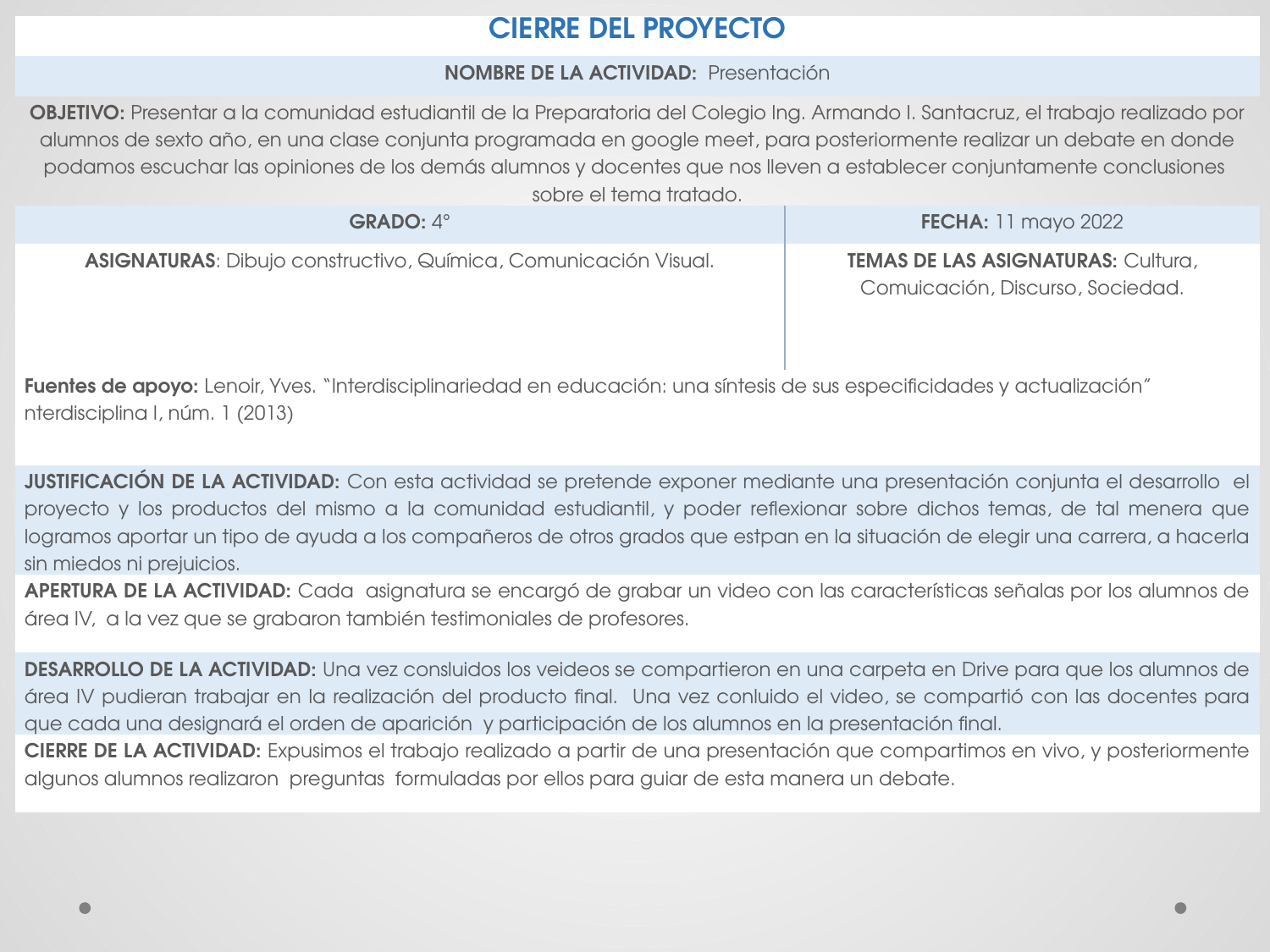

| CIERRE DEL PROYECTO |  |
| --- | --- |
| NOMBRE DE LA ACTIVIDAD: Presentación |  |
| OBJETIVO: Presentar a la comunidad estudiantil de la Preparatoria del Colegio Ing. Armando I. Santacruz, el trabajo realizado por alumnos de sexto año, en una clase conjunta programada en google meet, para posteriormente realizar un debate en donde podamos escuchar las opiniones de los demás alumnos y docentes que nos lleven a establecer conjuntamente conclusiones sobre el tema tratado. |  |
| GRADO: 4° | FECHA: 11 mayo 2022 |
| ASIGNATURAS: Dibujo constructivo, Química, Comunicación Visual. | TEMAS DE LAS ASIGNATURAS: Cultura, Comuicación, Discurso, Sociedad. |
| Fuentes de apoyo: Lenoir, Yves. “Interdisciplinariedad en educación: una síntesis de sus especificidades y actualización” nterdisciplina I, núm. 1 (2013) |  |
| JUSTIFICACIÓN DE LA ACTIVIDAD: Con esta actividad se pretende exponer mediante una presentación conjunta el desarrollo el proyecto y los productos del mismo a la comunidad estudiantil, y poder reflexionar sobre dichos temas, de tal menera que logramos aportar un tipo de ayuda a los compañeros de otros grados que estpan en la situación de elegir una carrera, a hacerla sin miedos ni prejuicios. |  |
| APERTURA DE LA ACTIVIDAD: Cada asignatura se encargó de grabar un video con las características señalas por los alumnos de área IV, a la vez que se grabaron también testimoniales de profesores. |  |
| DESARROLLO DE LA ACTIVIDAD: Una vez consluidos los veideos se compartieron en una carpeta en Drive para que los alumnos de área IV pudieran trabajar en la realización del producto final. Una vez conluido el video, se compartió con las docentes para que cada una designará el orden de aparición y participación de los alumnos en la presentación final. |  |
| CIERRE DE LA ACTIVIDAD: Expusimos el trabajo realizado a partir de una presentación que compartimos en vivo, y posteriormente algunos alumnos realizaron preguntas formuladas por ellos para guiar de esta manera un debate. |  |